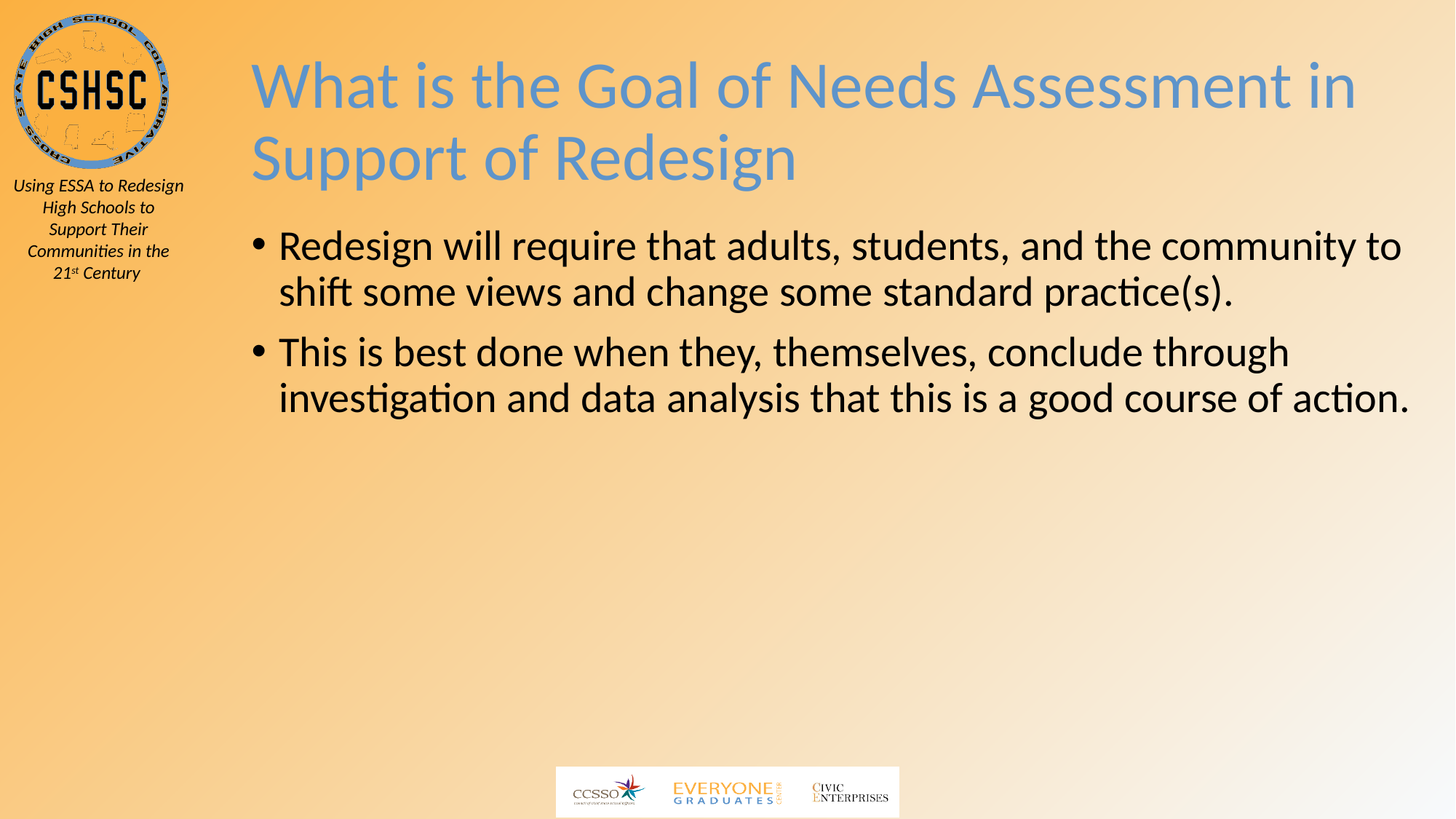

# What is the Goal of Needs Assessment in Support of Redesign
Redesign will require that adults, students, and the community to shift some views and change some standard practice(s).
This is best done when they, themselves, conclude through investigation and data analysis that this is a good course of action.